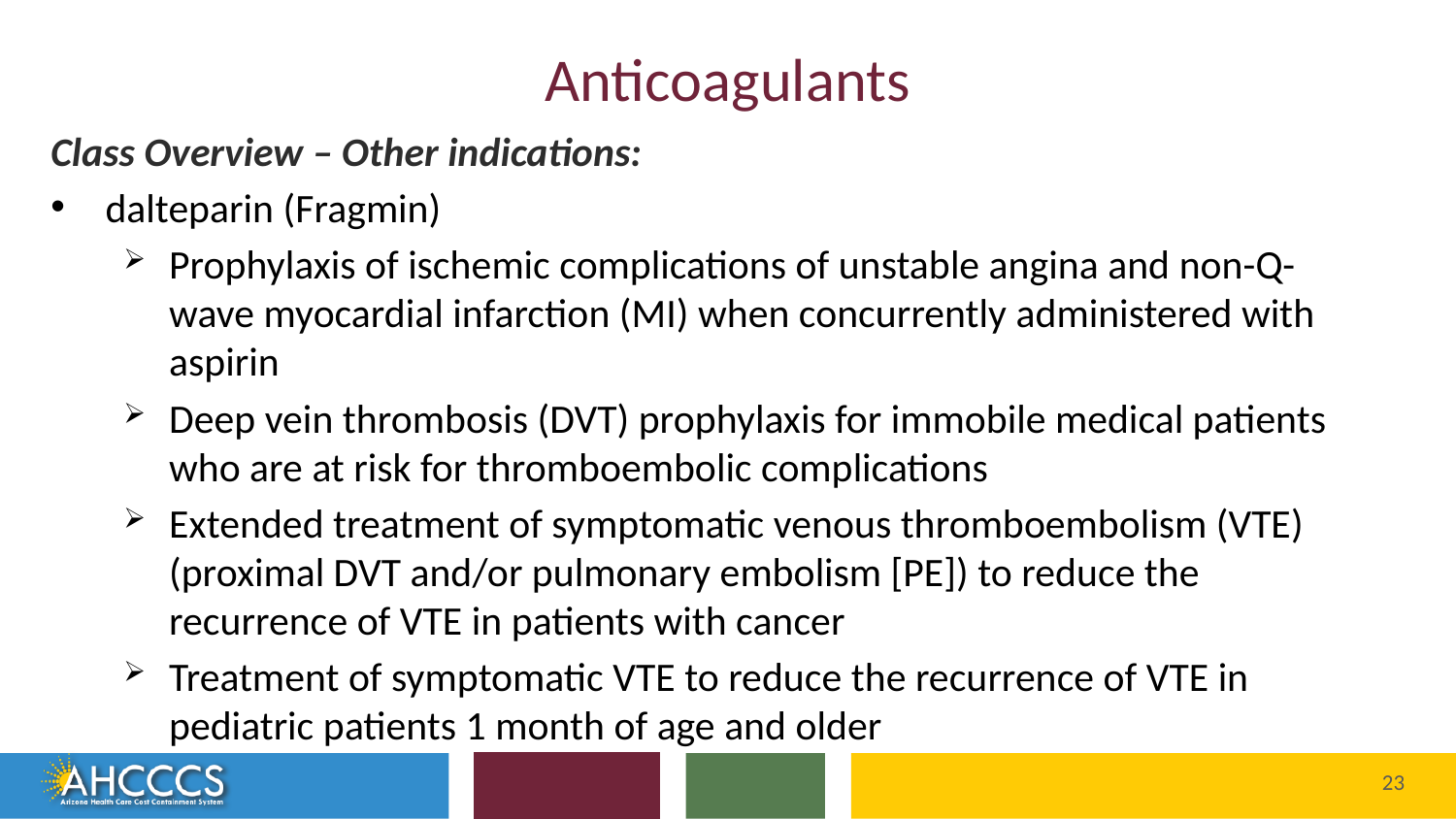

# Anticoagulants
Class Overview – Other indications:
dalteparin (Fragmin)
Prophylaxis of ischemic complications of unstable angina and non-Q-wave myocardial infarction (MI) when concurrently administered with aspirin
Deep vein thrombosis (DVT) prophylaxis for immobile medical patients who are at risk for thromboembolic complications
Extended treatment of symptomatic venous thromboembolism (VTE) (proximal DVT and/or pulmonary embolism [PE]) to reduce the recurrence of VTE in patients with cancer
Treatment of symptomatic VTE to reduce the recurrence of VTE in pediatric patients 1 month of age and older